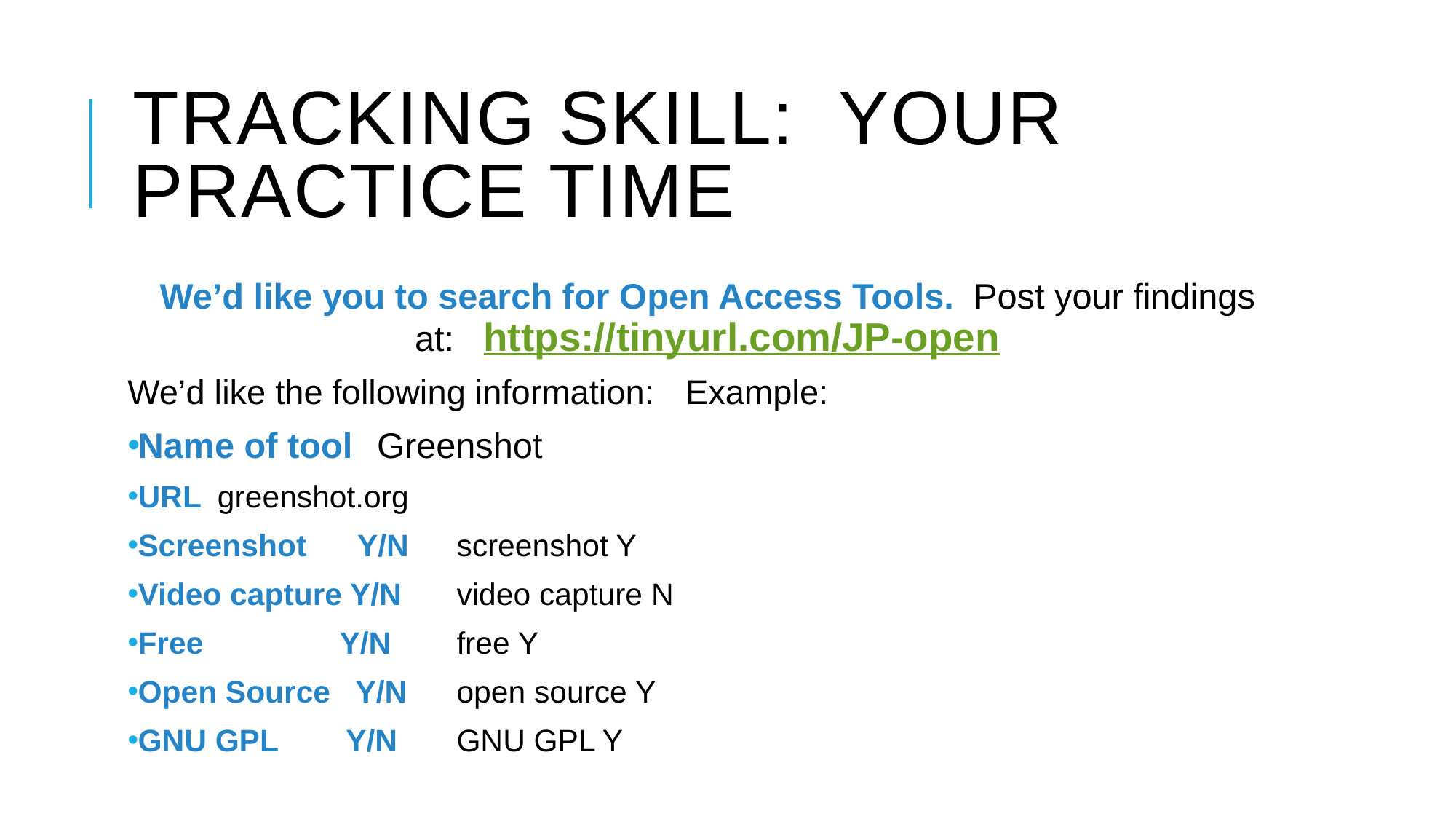

# Tracking skill:  Your Practice time
We’d like you to search for Open Access Tools.  Post your findings at:   https://tinyurl.com/JP-open
We’d like the following information:	Example:
Name of tool			Greenshot
URL					greenshot.org
Screenshot      Y/N			screenshot Y
Video capture Y/N			video capture N
Free                Y/N			free Y
Open Source   Y/N			open source Y
GNU GPL        Y/N			GNU GPL Y